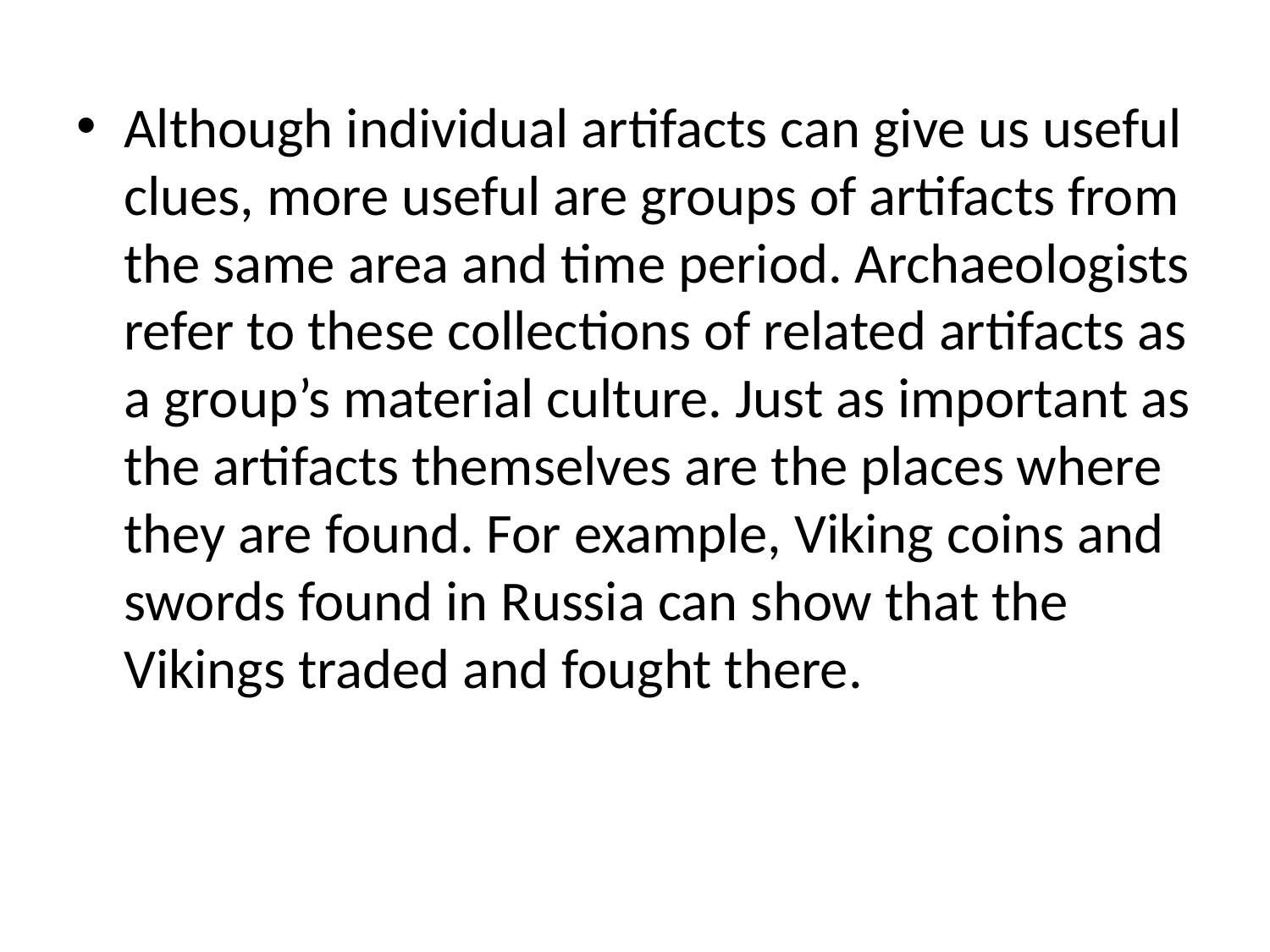

Although individual artifacts can give us useful clues, more useful are groups of artifacts from the same area and time period. Archaeologists refer to these collections of related artifacts as a group’s material culture. Just as important as the artifacts themselves are the places where they are found. For example, Viking coins and swords found in Russia can show that the Vikings traded and fought there.